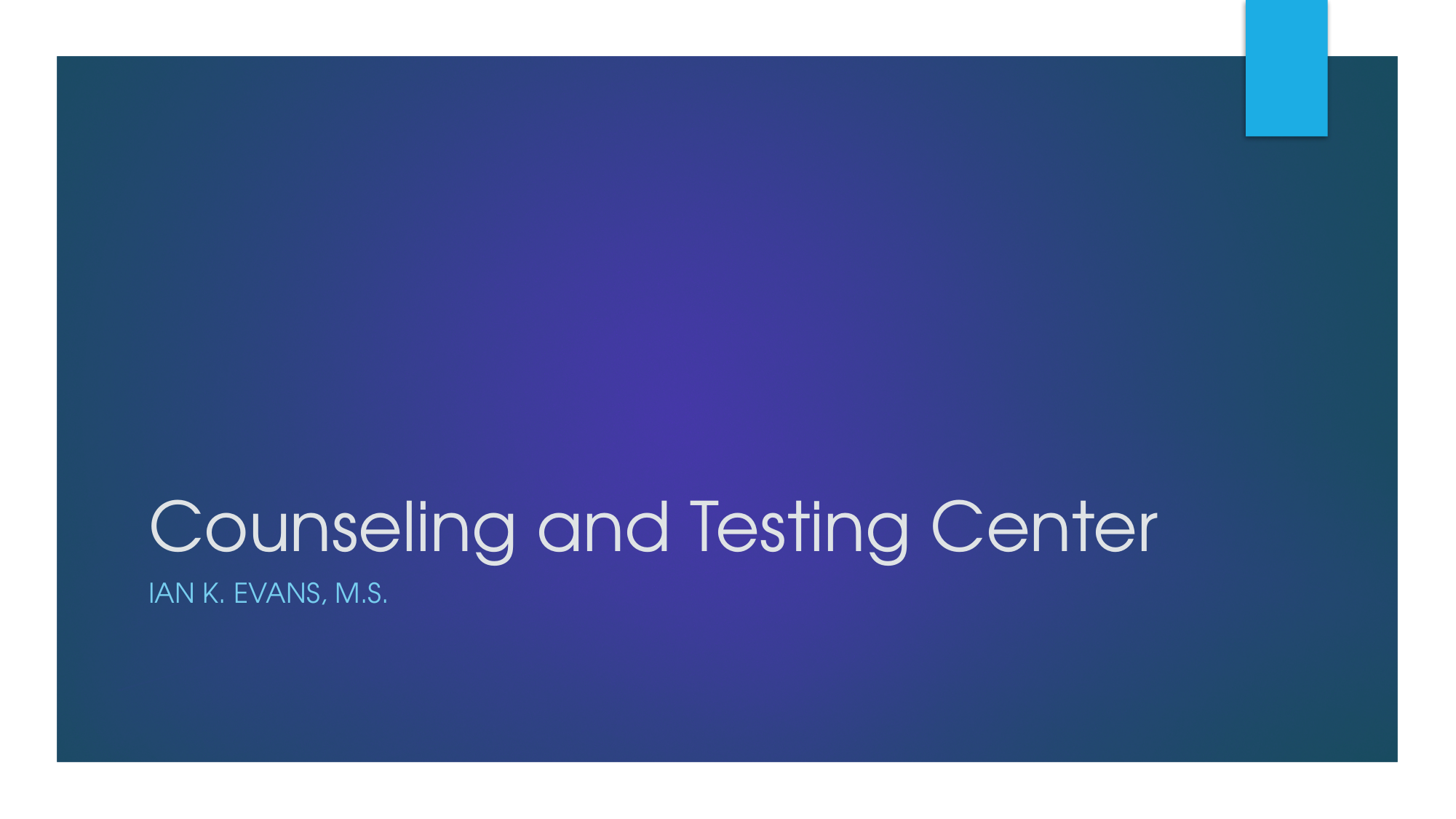

# Counseling and Testing Center
Ian K. Evans, M.S.